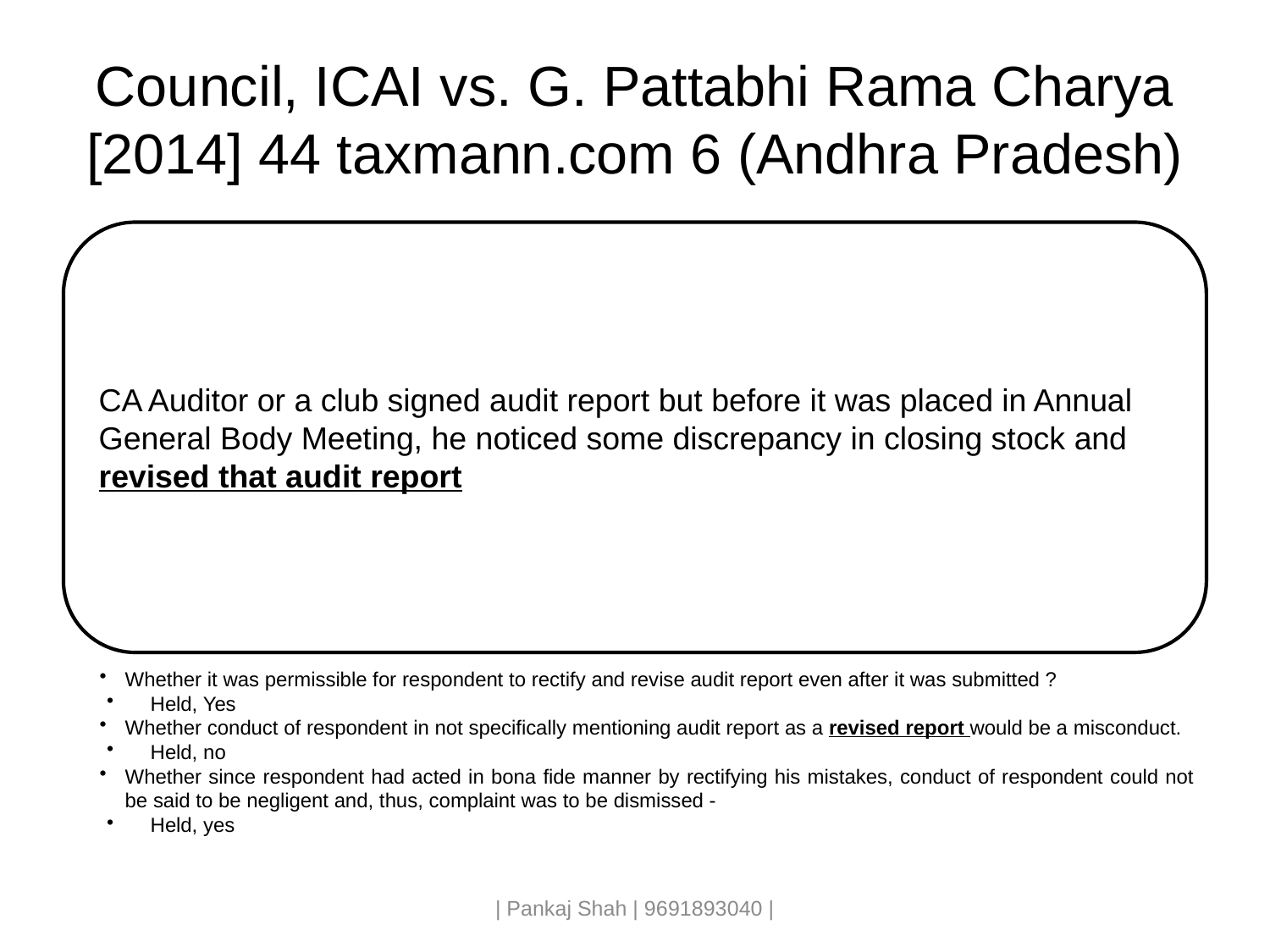

# Council, ICAI vs. G. Pattabhi Rama Charya [2014] 44 taxmann.com 6 (Andhra Pradesh)
CA Auditor or a club signed audit report but before it was placed in Annual General Body Meeting, he noticed some discrepancy in closing stock and revised that audit report
Whether it was permissible for respondent to rectify and revise audit report even after it was submitted ?
Held, Yes
Whether conduct of respondent in not specifically mentioning audit report as a revised report would be a misconduct.
Whether since respondent had acted in bona fide manner by rectifying his mistakes, conduct of respondent could not be said to be negligent and, thus, complaint was to be dismissed -
Held, no
Held, yes
| Pankaj Shah | 9691893040 |